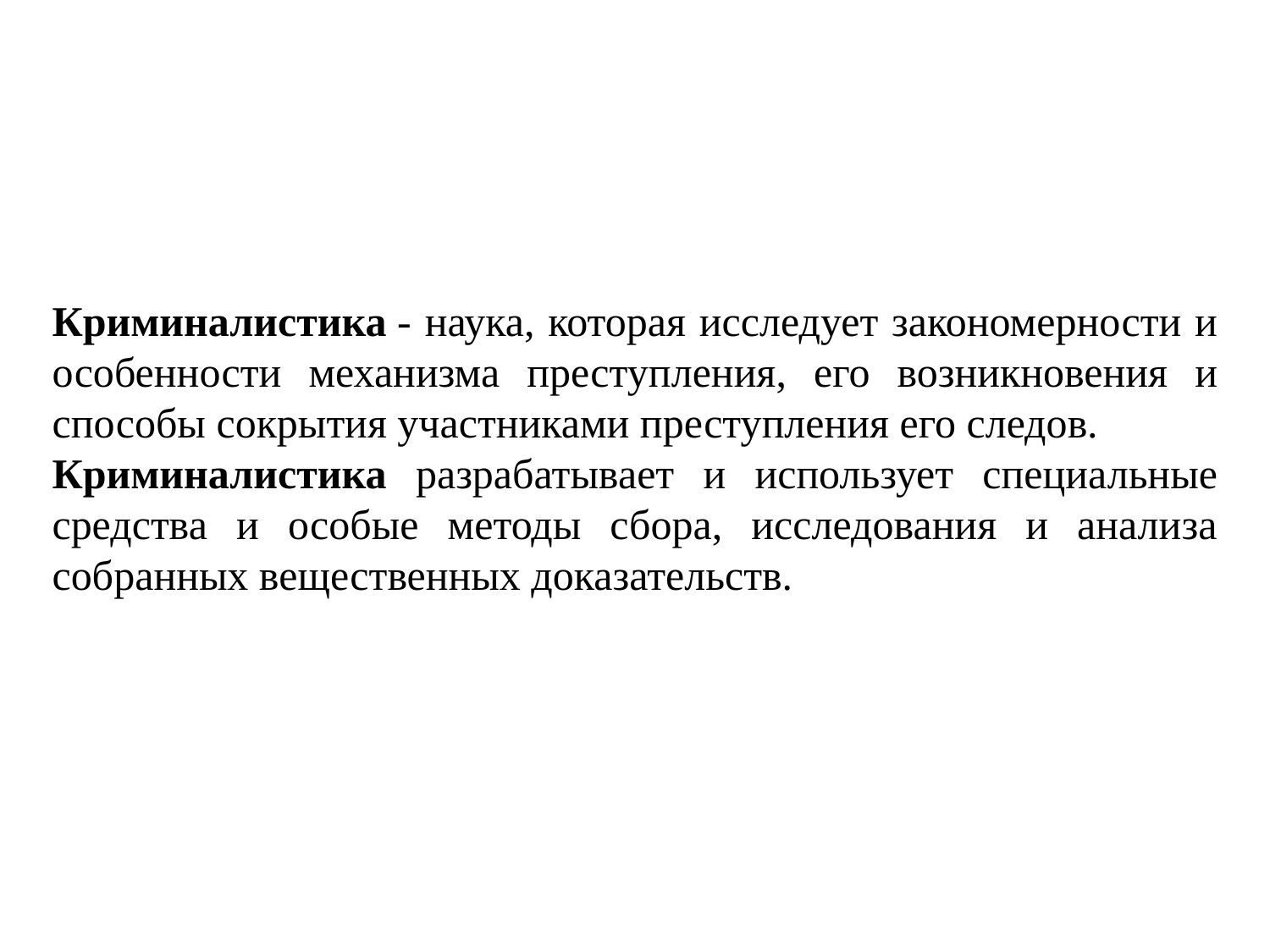

Криминалистика - наука, которая исследует закономерности и особенности механизма преступления, его возникновения и способы сокрытия участниками преступления его следов.
Криминалистика разрабатывает и использует специальные средства и особые методы сбора, исследования и анализа собранных вещественных доказательств.